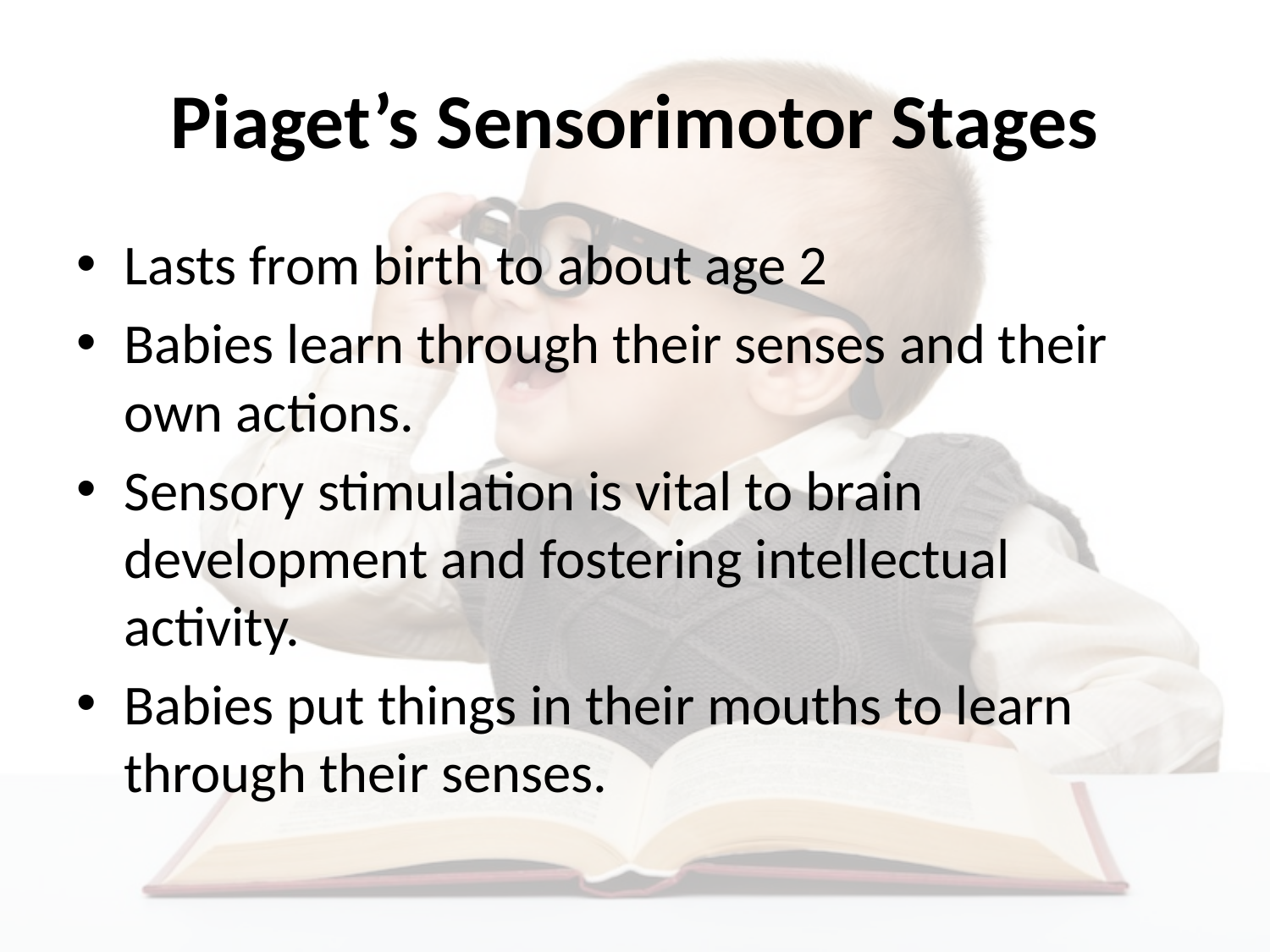

# Piaget’s Sensorimotor Stages
Lasts from birth to about age 2
Babies learn through their senses and their own actions.
Sensory stimulation is vital to brain development and fostering intellectual activity.
Babies put things in their mouths to learn through their senses.